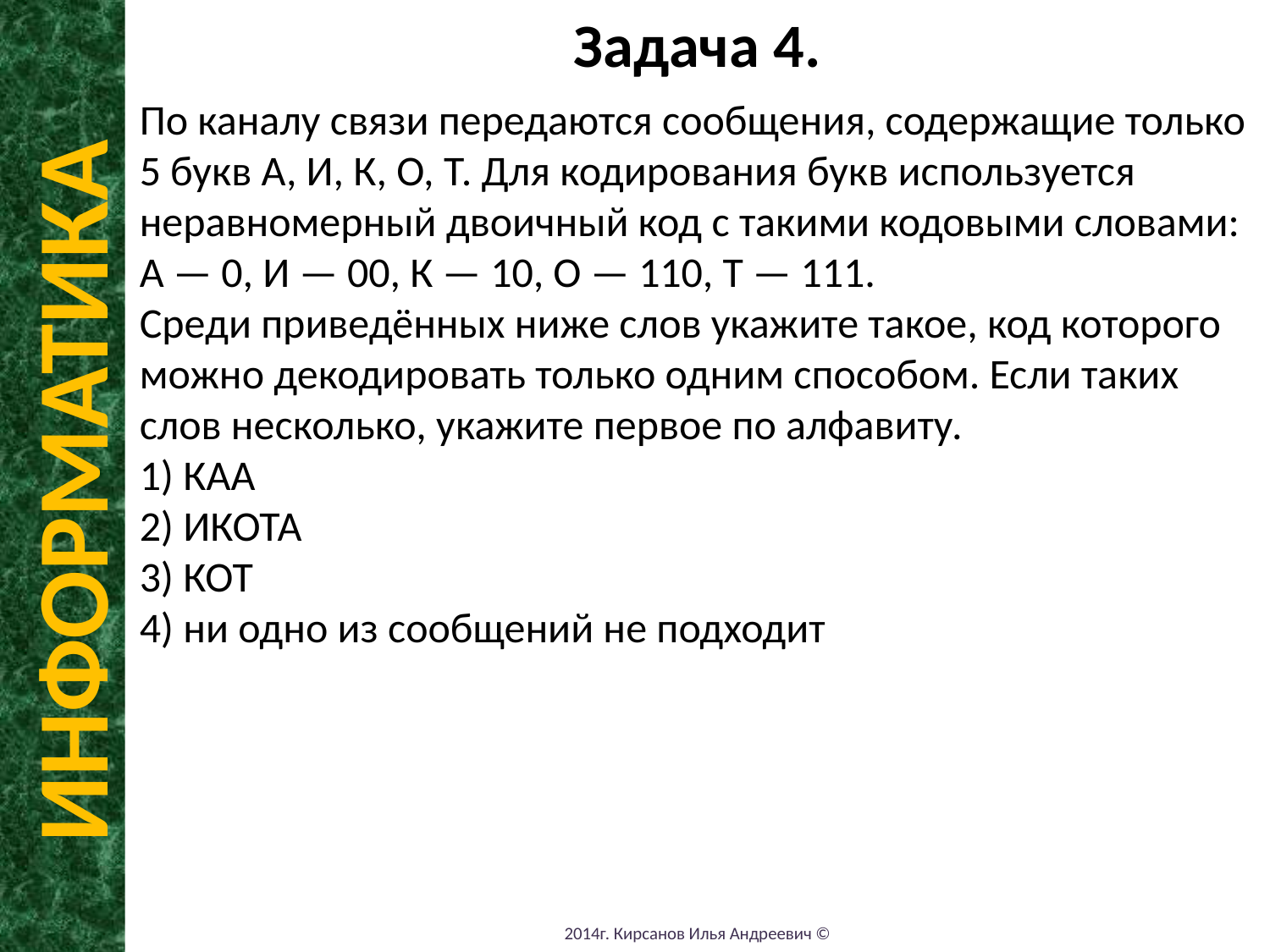

Задача 4.

По каналу связи передаются сообщения, содержащие только 5 букв А, И, К, О, Т. Для кодирования букв используется неравномерный двоичный код с такими кодовыми словами:
А — 0, И — 00, К — 10, О — 110, Т — 111.
Среди приведённых ниже слов укажите такое, код которого можно декодировать только одним способом. Если таких слов несколько, укажите первое по алфавиту.
1) КАА
2) ИКОТА
3) КОТ
4) ни одно из сообщений не подходит

Рассмотрим варианты ответов.
       1) ОК. Разбивать на части нужно так: 11 и 2. Возможные исходные 618 и 318.
       2) Не подходит. Разбить на части можно только так: 21 и 11. Число 218 нельзя получить, как сумму однозначных восьмеричных чисел. (нарушено условие в2).
       3) Не подходит. Цифра 9 не может встречаться в восьмеричном числе.
       4) Не подходит. Разбить на части можно только так: 2 и 7. При этом 2 > 7 (нарушено условие в3 - первое число должно быть больше второго)
        Правильный ответ:  1
ИНФОРМАТИКА
2014г. Кирсанов Илья Андреевич ©